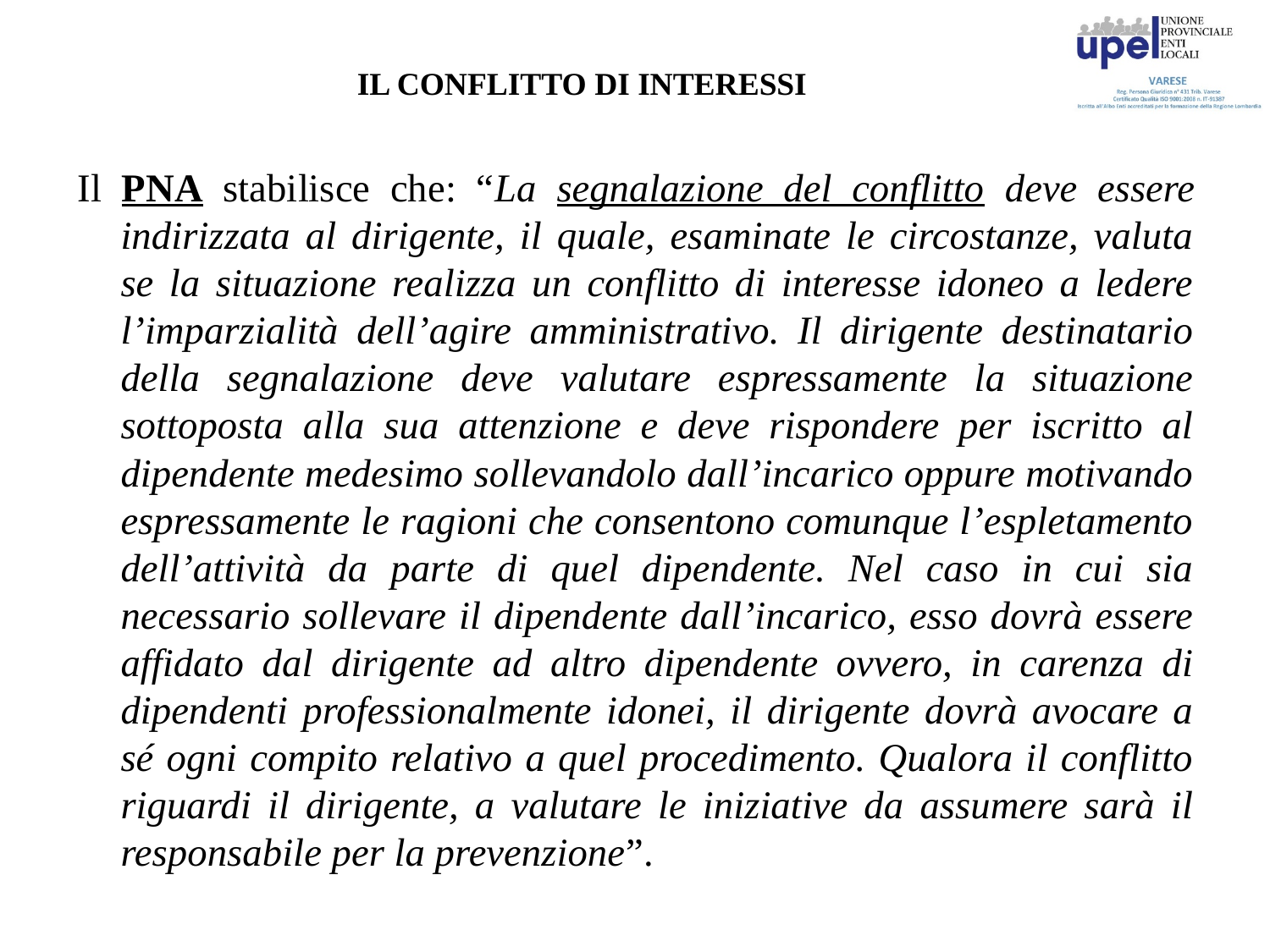

# IL CONFLITTO DI INTERESSI
Il PNA stabilisce che: “La segnalazione del conflitto deve essere indirizzata al dirigente, il quale, esaminate le circostanze, valuta se la situazione realizza un conflitto di interesse idoneo a ledere l’imparzialità dell’agire amministrativo. Il dirigente destinatario della segnalazione deve valutare espressamente la situazione sottoposta alla sua attenzione e deve rispondere per iscritto al dipendente medesimo sollevandolo dall’incarico oppure motivando espressamente le ragioni che consentono comunque l’espletamento dell’attività da parte di quel dipendente. Nel caso in cui sia necessario sollevare il dipendente dall’incarico, esso dovrà essere affidato dal dirigente ad altro dipendente ovvero, in carenza di dipendenti professionalmente idonei, il dirigente dovrà avocare a sé ogni compito relativo a quel procedimento. Qualora il conflitto riguardi il dirigente, a valutare le iniziative da assumere sarà il responsabile per la prevenzione”.